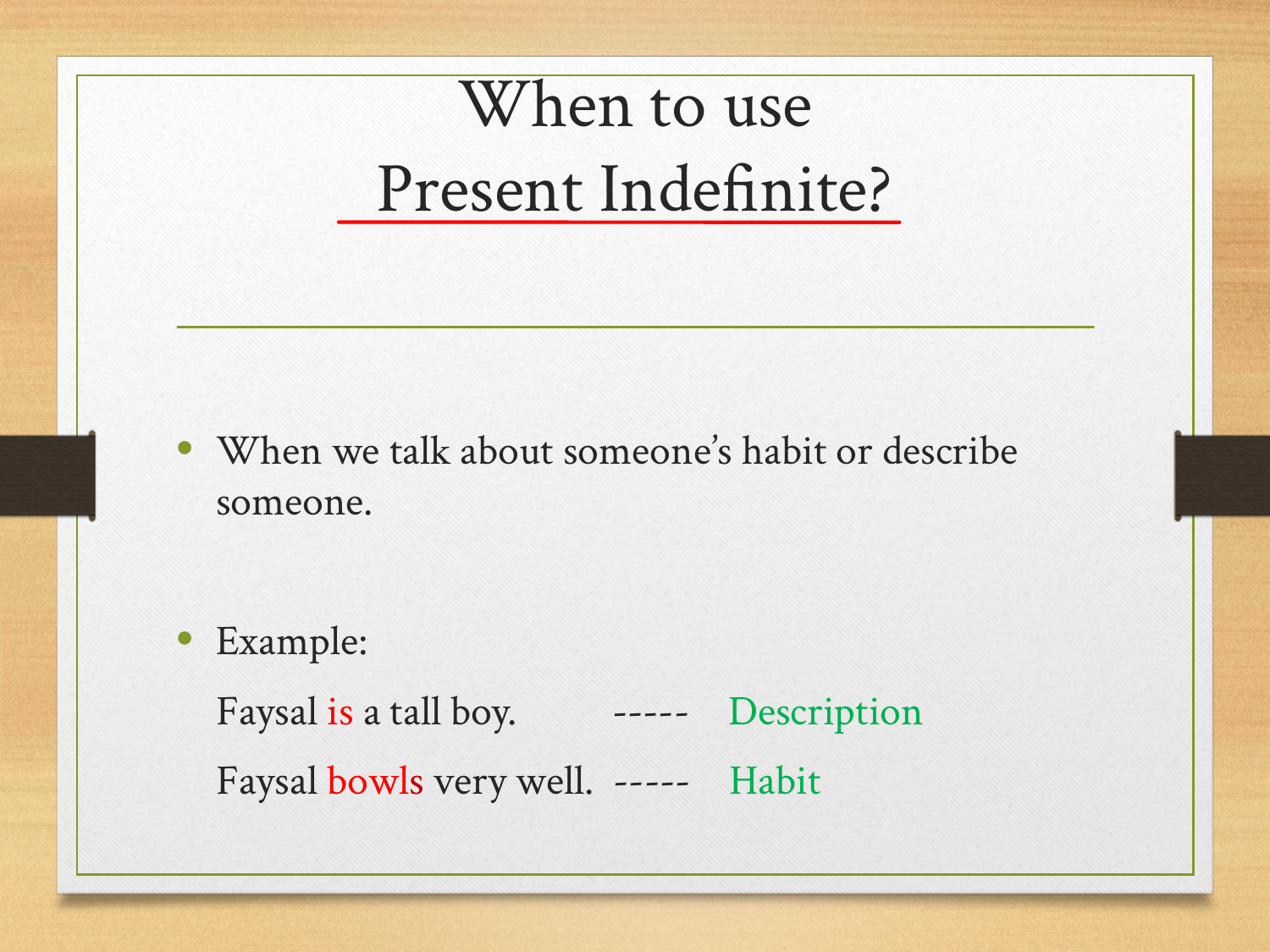

# When to use Present Indefinite?

When we talk about someone’s habit or describe someone.

Example:
 	Faysal is a tall boy.          -----    Description
	Faysal bowls very well.  -----    Habit